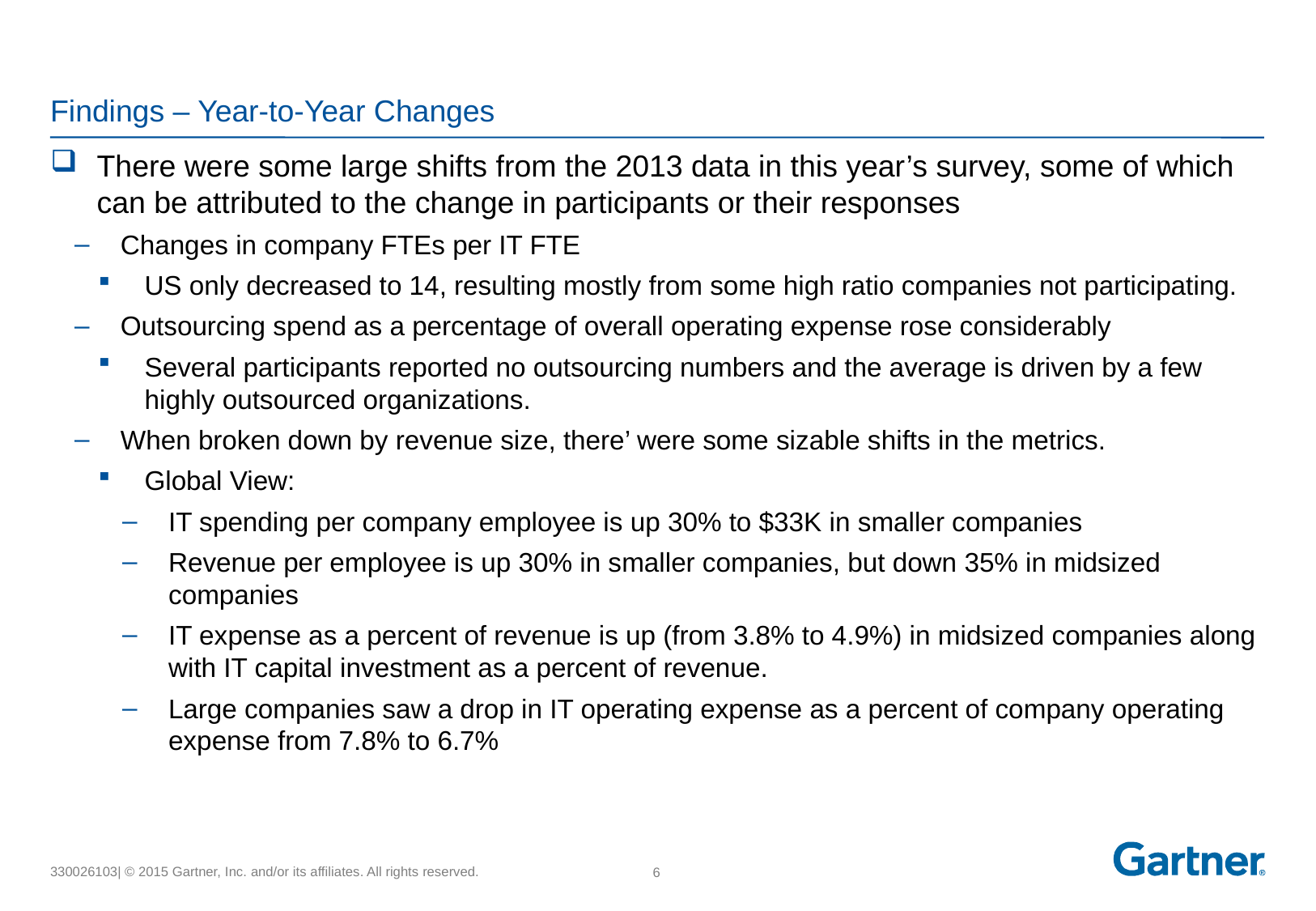

# Findings – Year-to-Year Changes
There were some large shifts from the 2013 data in this year’s survey, some of which can be attributed to the change in participants or their responses
Changes in company FTEs per IT FTE
US only decreased to 14, resulting mostly from some high ratio companies not participating.
Outsourcing spend as a percentage of overall operating expense rose considerably
Several participants reported no outsourcing numbers and the average is driven by a few highly outsourced organizations.
When broken down by revenue size, there’ were some sizable shifts in the metrics.
Global View:
IT spending per company employee is up 30% to $33K in smaller companies
Revenue per employee is up 30% in smaller companies, but down 35% in midsized companies
IT expense as a percent of revenue is up (from 3.8% to 4.9%) in midsized companies along with IT capital investment as a percent of revenue.
Large companies saw a drop in IT operating expense as a percent of company operating expense from 7.8% to 6.7%